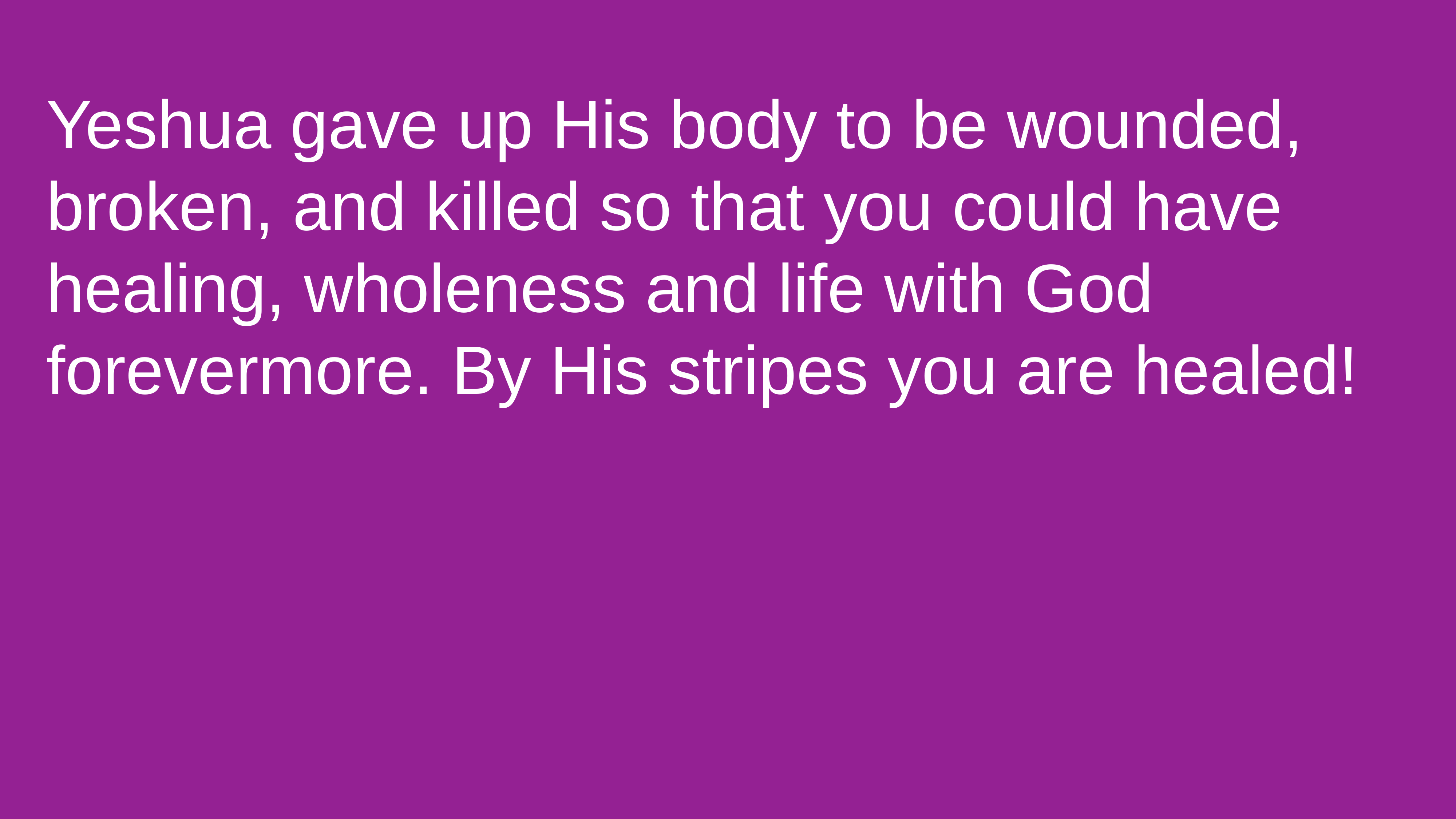

Yeshua gave up His body to be wounded, broken, and killed so that you could have healing, wholeness and life with God forevermore. By His stripes you are healed!